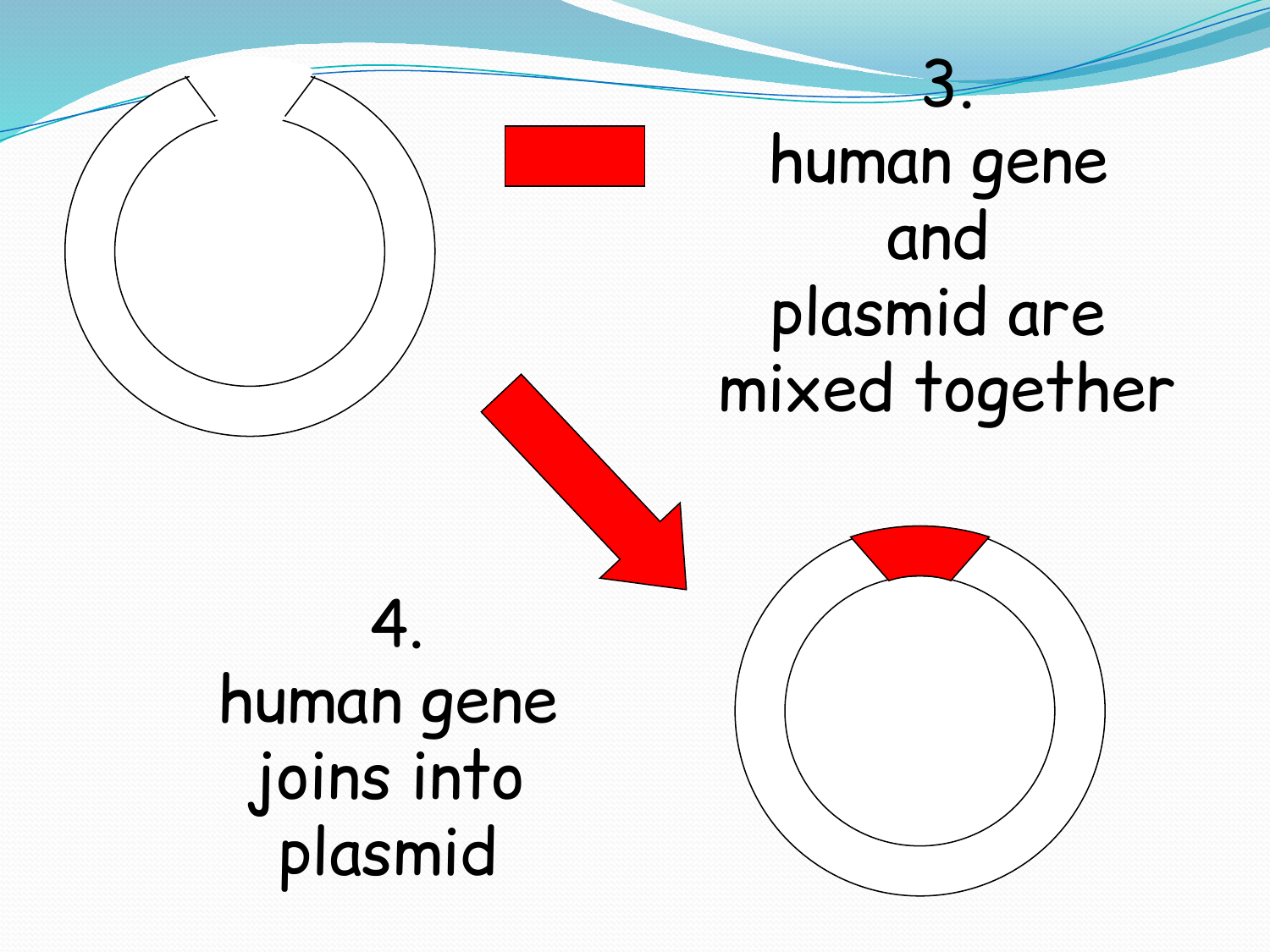

3.
human gene
and
plasmid are
mixed together

4.
human gene
joins into
plasmid